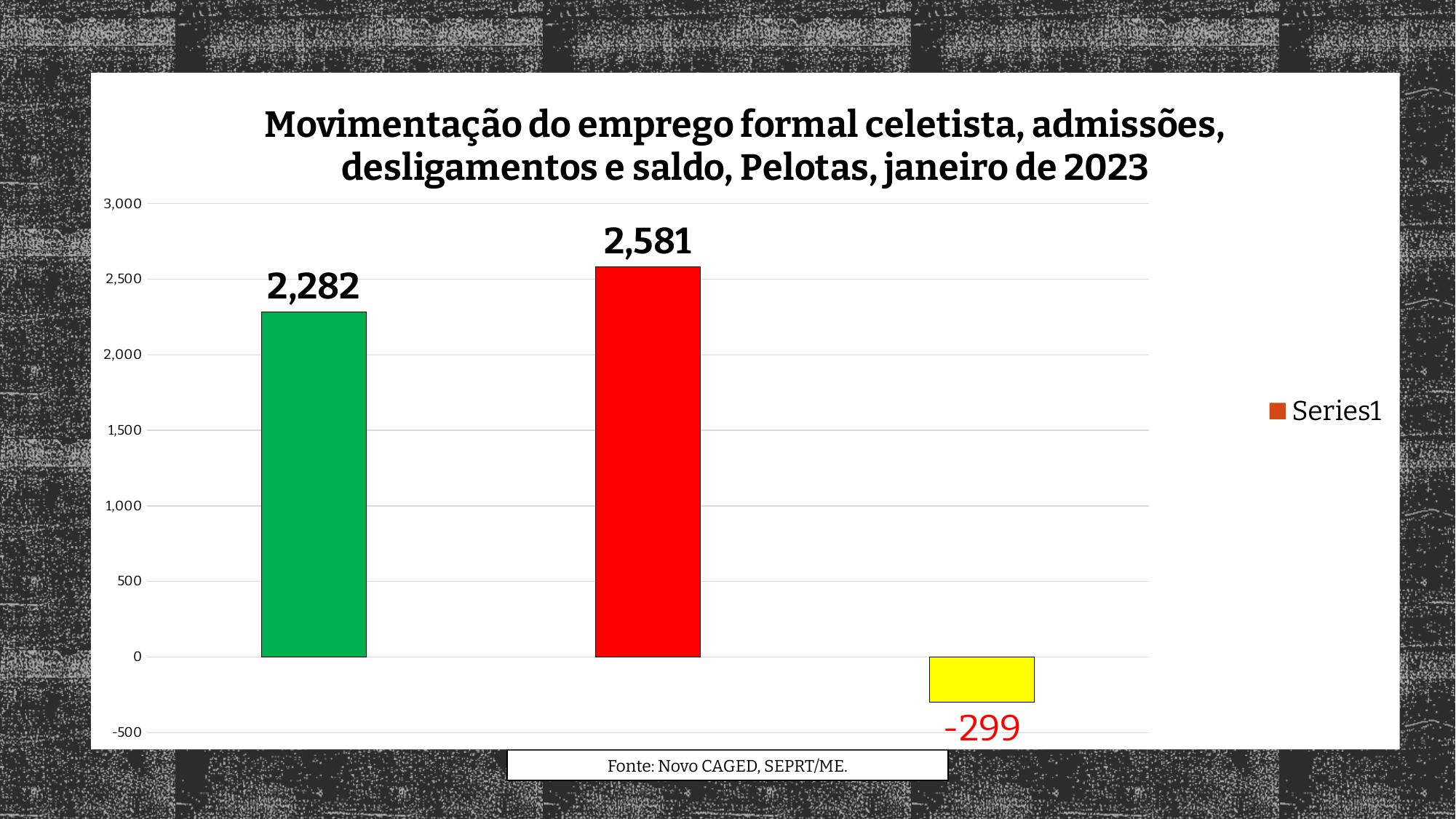

### Chart: Movimentação do emprego formal celetista, admissões, desligamentos e saldo, Pelotas, janeiro de 2023

| Category |  |
|---|---|
| Admissões | 2282.0 |
| Desligamentos | 2581.0 |
| Saldo | -299.0 |
Fonte: Novo CAGED, SEPRT/ME.